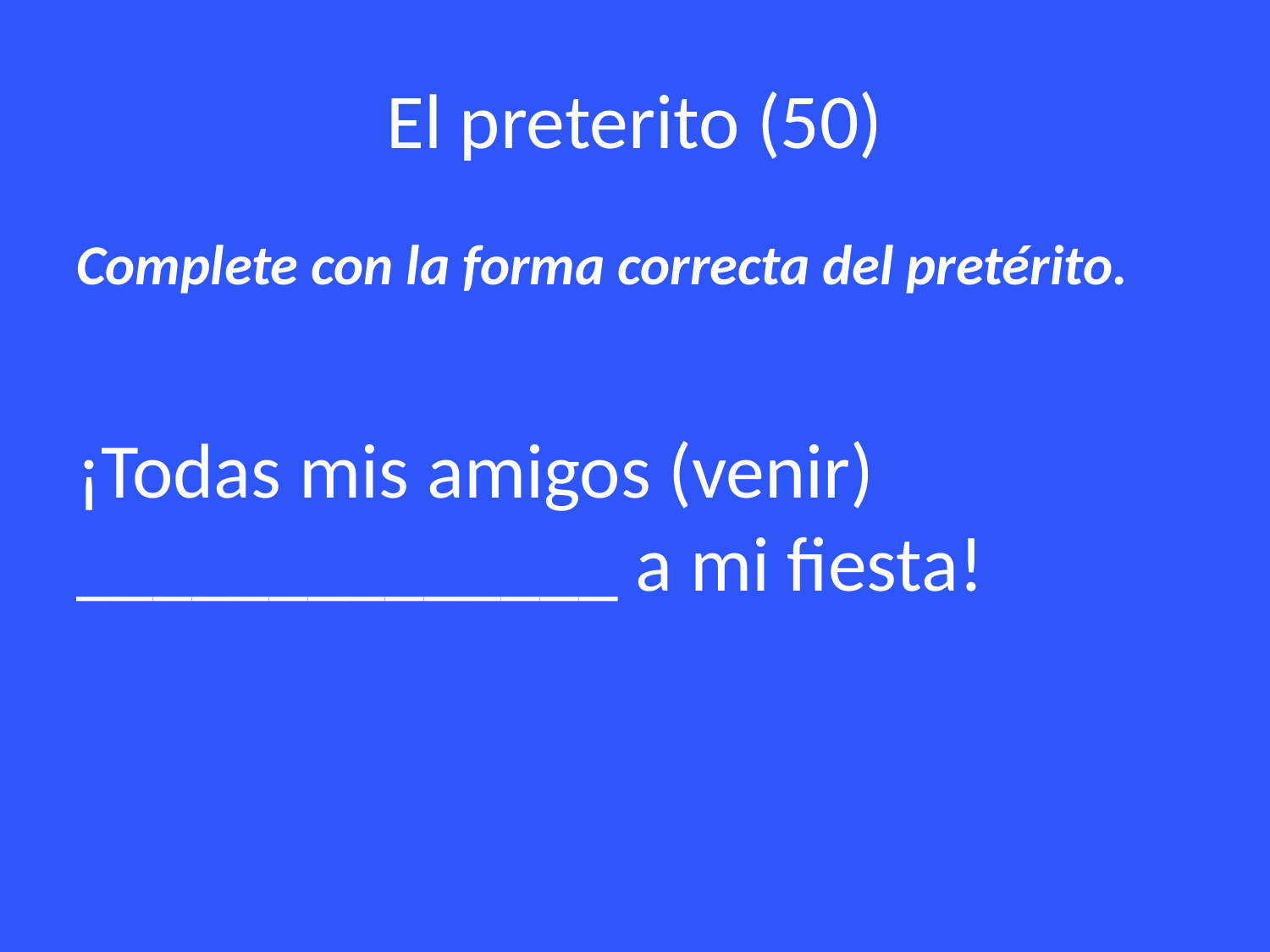

# El preterito (50)
Complete con la forma correcta del pretérito.

¡Todas mis amigos (venir) ______________ a mi fiesta!